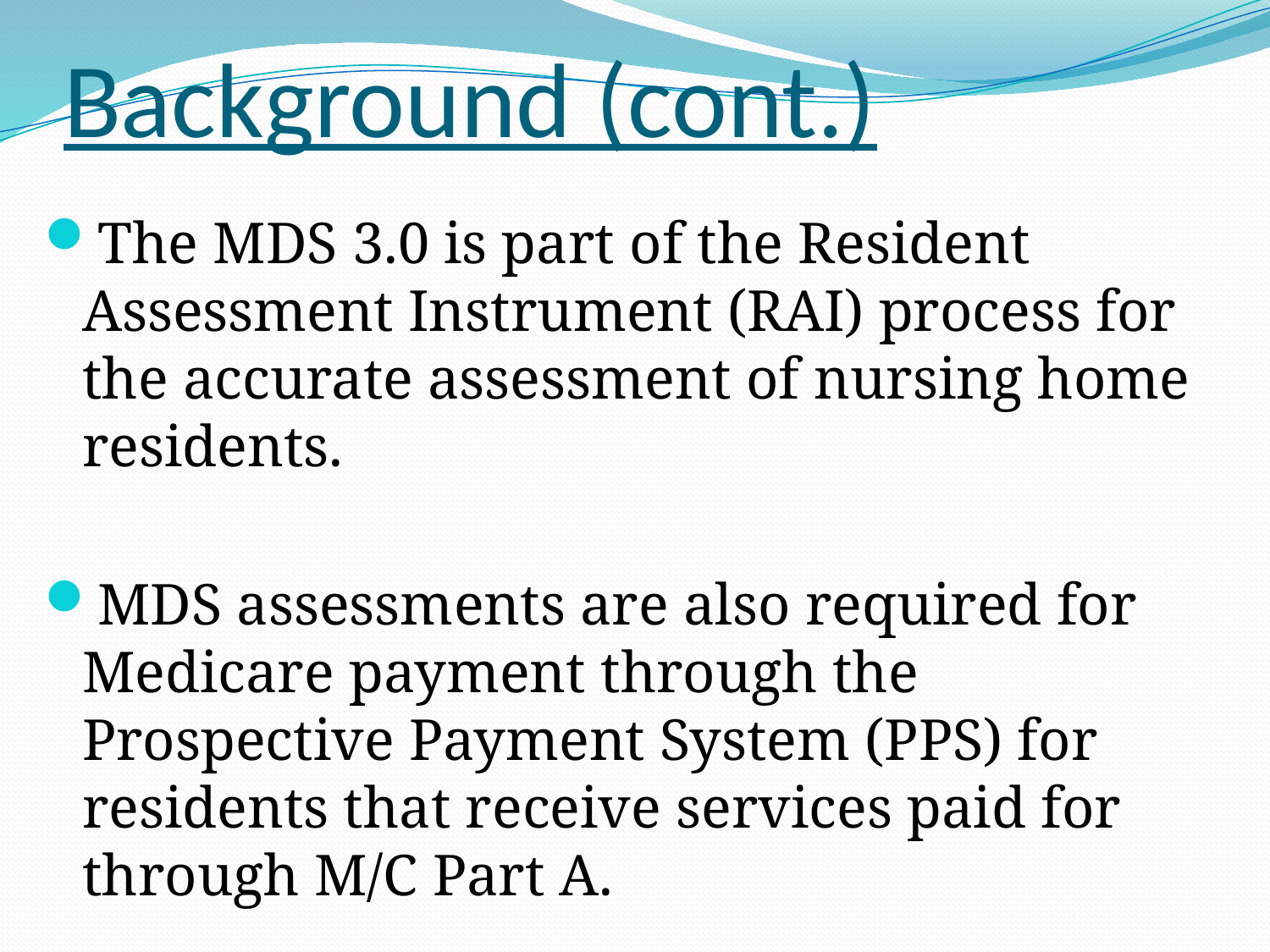

# Background (cont.)
The MDS 3.0 is part of the Resident Assessment Instrument (RAI) process for the accurate assessment of nursing home residents.

MDS assessments are also required for Medicare payment through the Prospective Payment System (PPS) for residents that receive services paid for through M/C Part A.